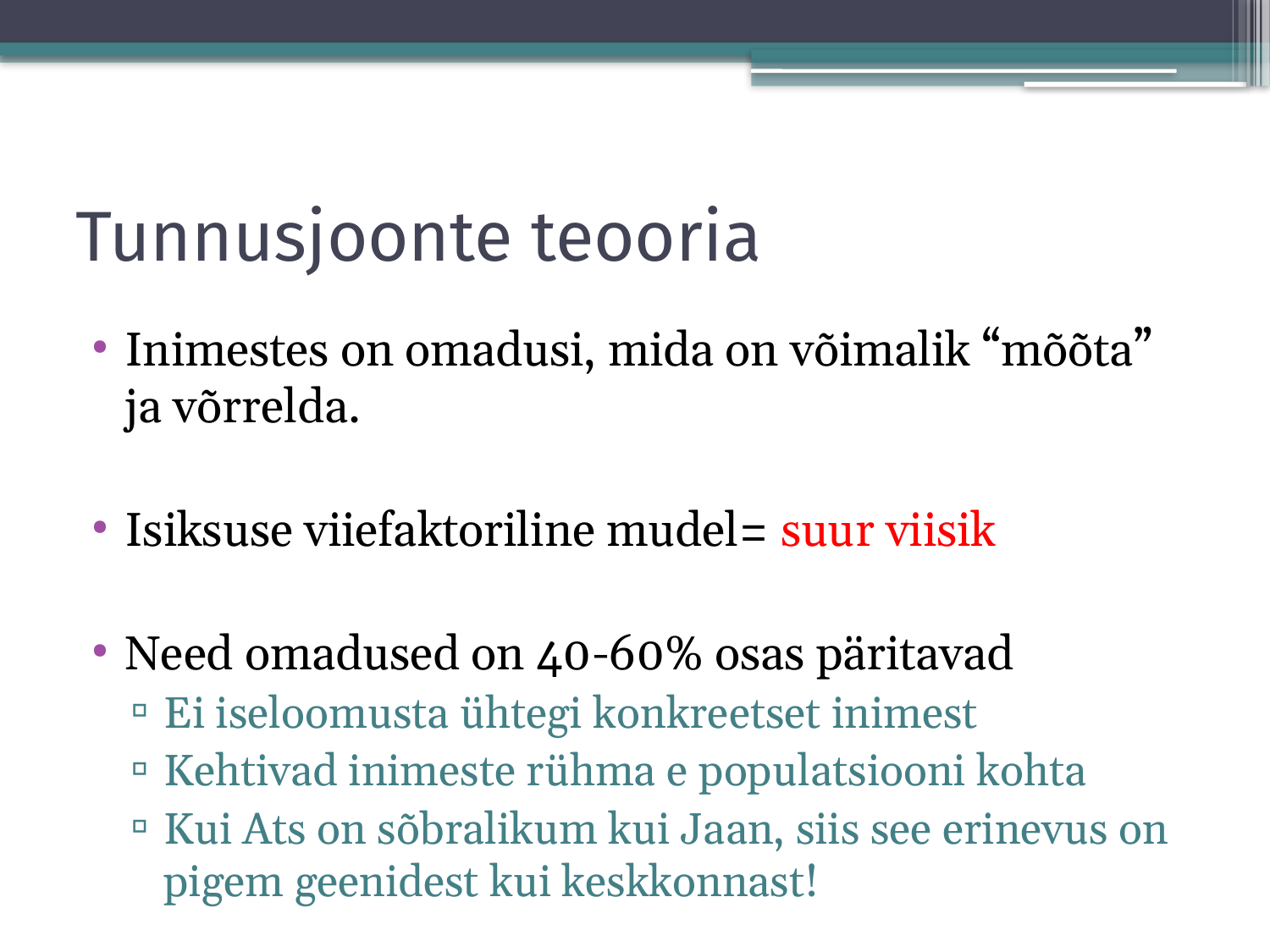

# Tunnusjoonte teooria
Inimestes on omadusi, mida on võimalik “mõõta” ja võrrelda.

Isiksuse viiefaktoriline mudel= suur viisik

Need omadused on 40-60% osas päritavad
Ei iseloomusta ühtegi konkreetset inimest
Kehtivad inimeste rühma e populatsiooni kohta
Kui Ats on sõbralikum kui Jaan, siis see erinevus on pigem geenidest kui keskkonnast!